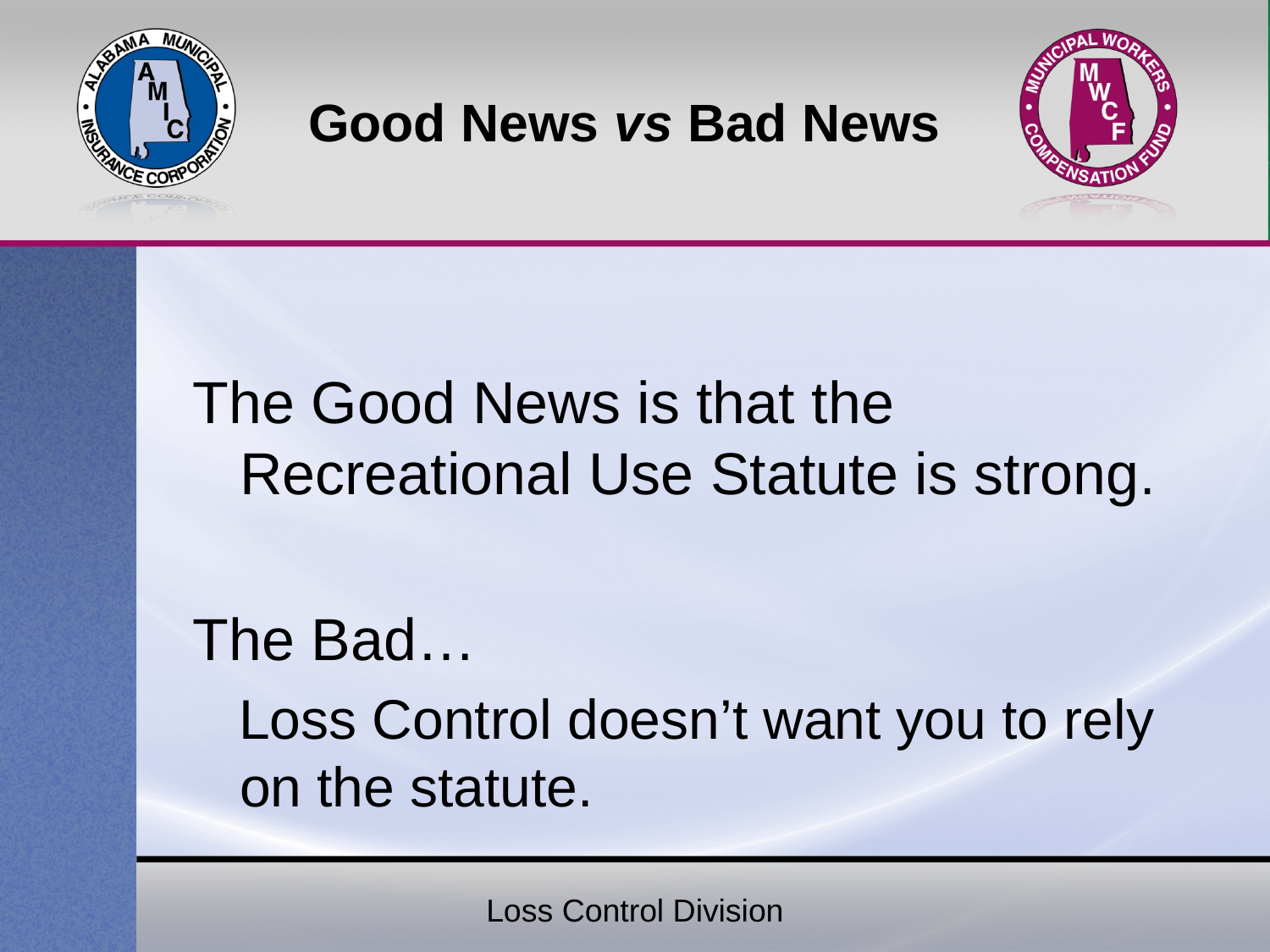

# Good News vs Bad News

The Good News is that the Recreational Use Statute is strong.

The Bad…
   Loss Control doesn’t want you to rely on the statute.